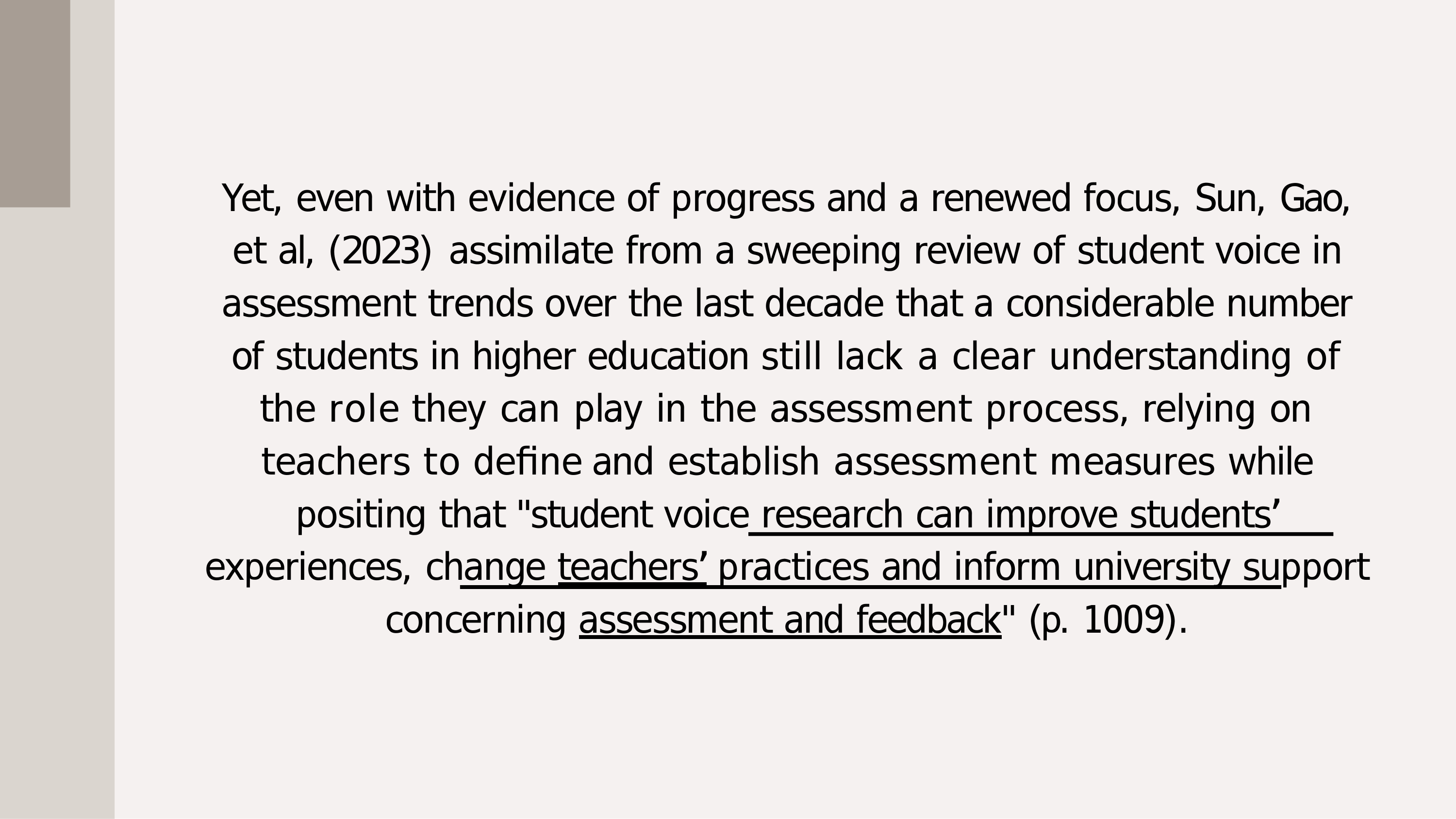

Yet, even with evidence of progress and a renewed focus, Sun, Gao, et al, (2023) assimilate from a sweeping review of student voice in assessment trends over the last decade that a considerable number of students in higher education still lack a clear understanding of the role they can play in the assessment process, relying on teachers to define and establish assessment measures while positing that "student voice research can improve students’ experiences, change teachers’ practices and inform university support concerning assessment and feedback" (p. 1009).